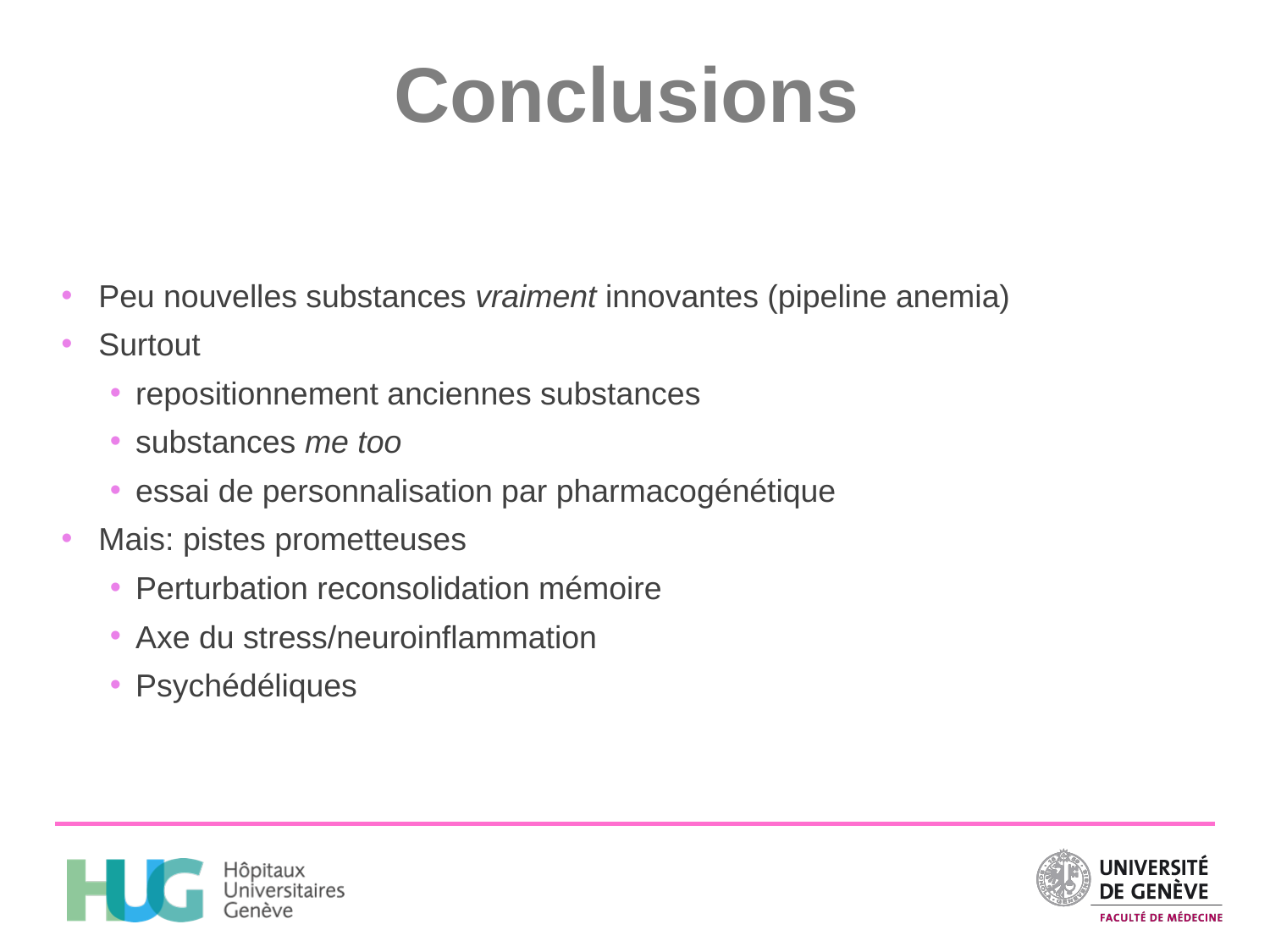

# Conclusions
Peu nouvelles substances vraiment innovantes (pipeline anemia)
Surtout
repositionnement anciennes substances
substances me too
essai de personnalisation par pharmacogénétique
Mais: pistes prometteuses
Perturbation reconsolidation mémoire
Axe du stress/neuroinflammation
Psychédéliques